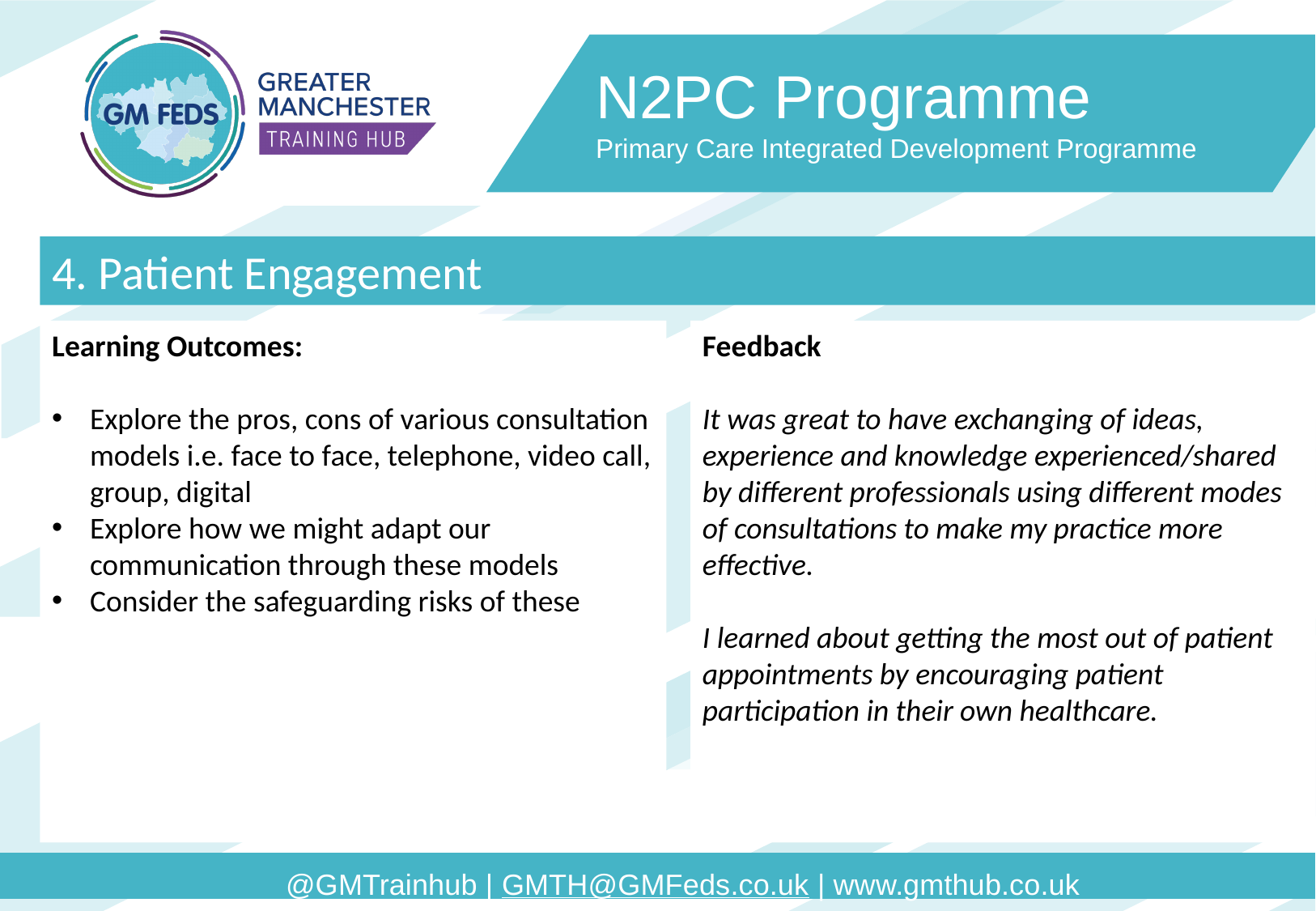

N2PC Programme
Primary Care Integrated Development Programme
4. Patient Engagement
Learning Outcomes:

Explore the pros, cons of various consultation models​ i.e. face to face, telephone, video call, group, digital
Explore how we might adapt our communication through these models​
Consider the safeguarding risks of these​

Feedback

It was great to have exchanging of ideas, experience and knowledge experienced/shared by different professionals using different modes of consultations to make my practice more effective.

I learned about getting the most out of patient appointments by encouraging patient participation in their own healthcare.

@GMTrainhub | GMTH@GMFeds.co.uk | www.gmthub.co.uk